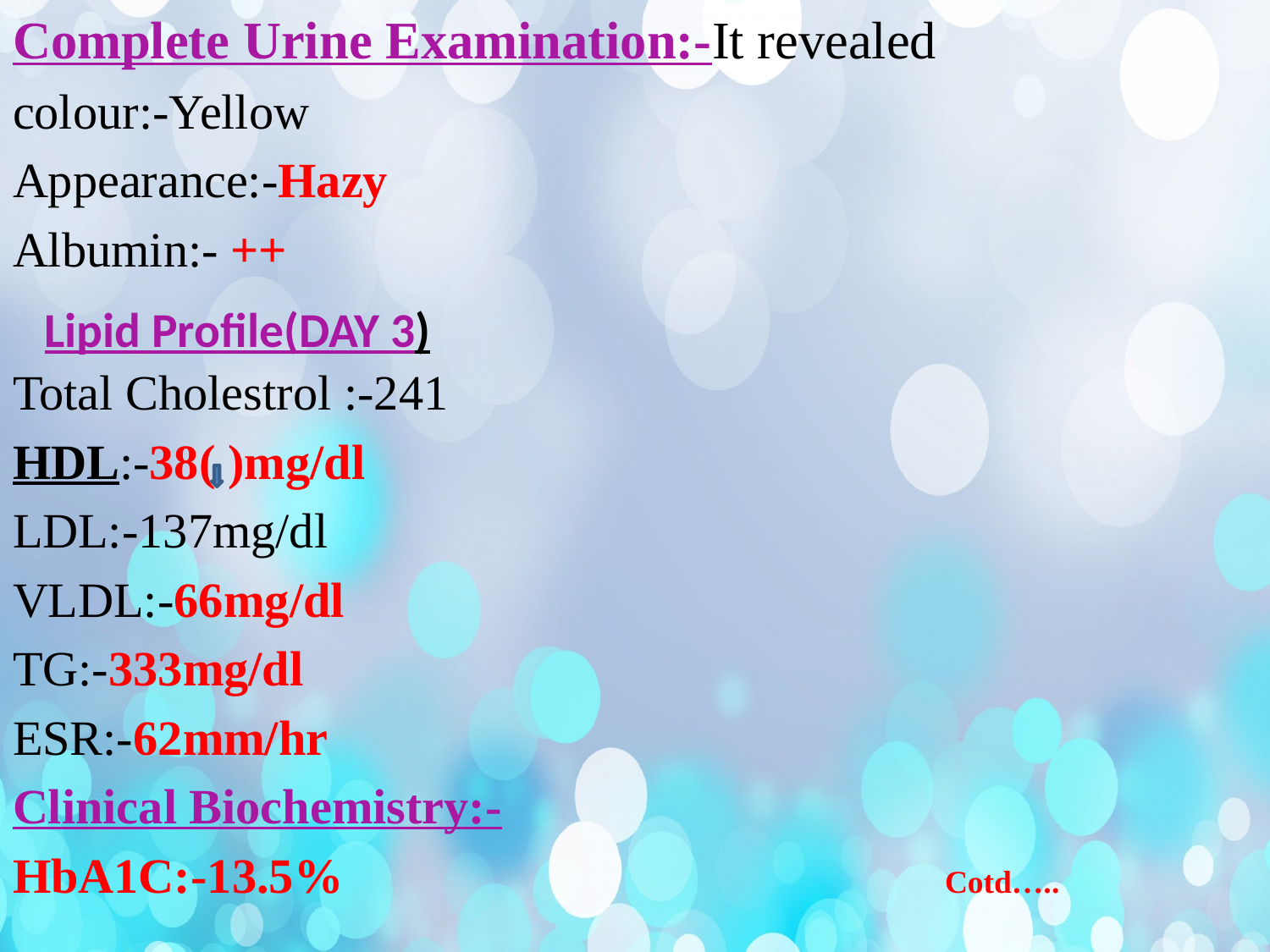

Complete Urine Examination:-It revealed
colour:-Yellow
Appearance:-Hazy
Albumin:- ++

Total Cholestrol :-241
HDL:-38( )mg/dl
LDL:-137mg/dl
VLDL:-66mg/dl
TG:-333mg/dl
ESR:-62mm/hr
Clinical Biochemistry:-
HbA1C:-13.5%                                                 Cotd…..

# Lipid Profile(DAY 3)